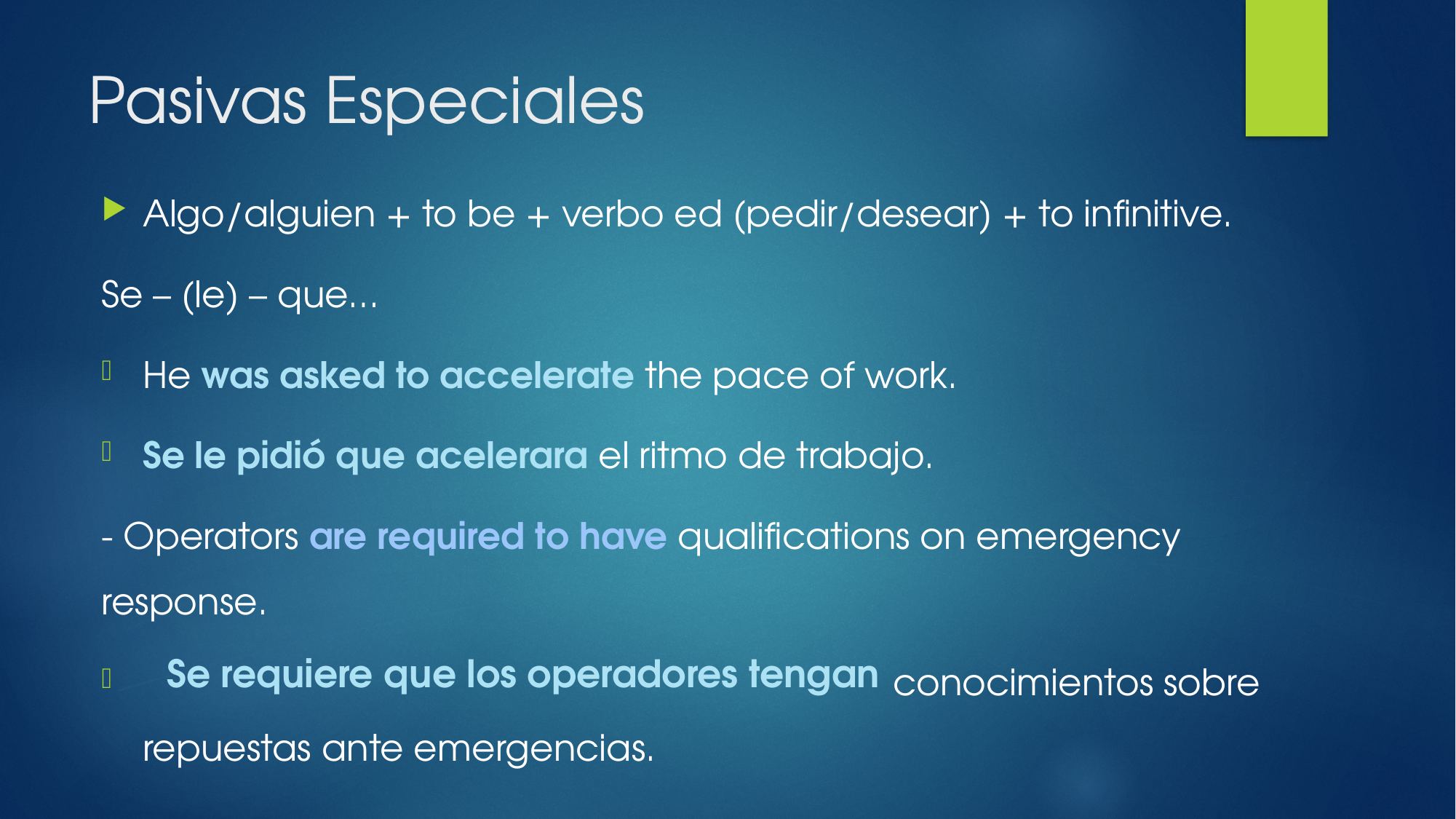

# Pasivas Especiales
Algo/alguien + to be + verbo ed (pedir/desear) + to infinitive.
Se – (le) – que…
He was asked to accelerate the pace of work.
Se le pidió que acelerara el ritmo de trabajo.
- Operators are required to have qualifications on emergency response.
                                                                           conocimientos sobre repuestas ante emergencias.

Back

Se requiere que los operadores tengan